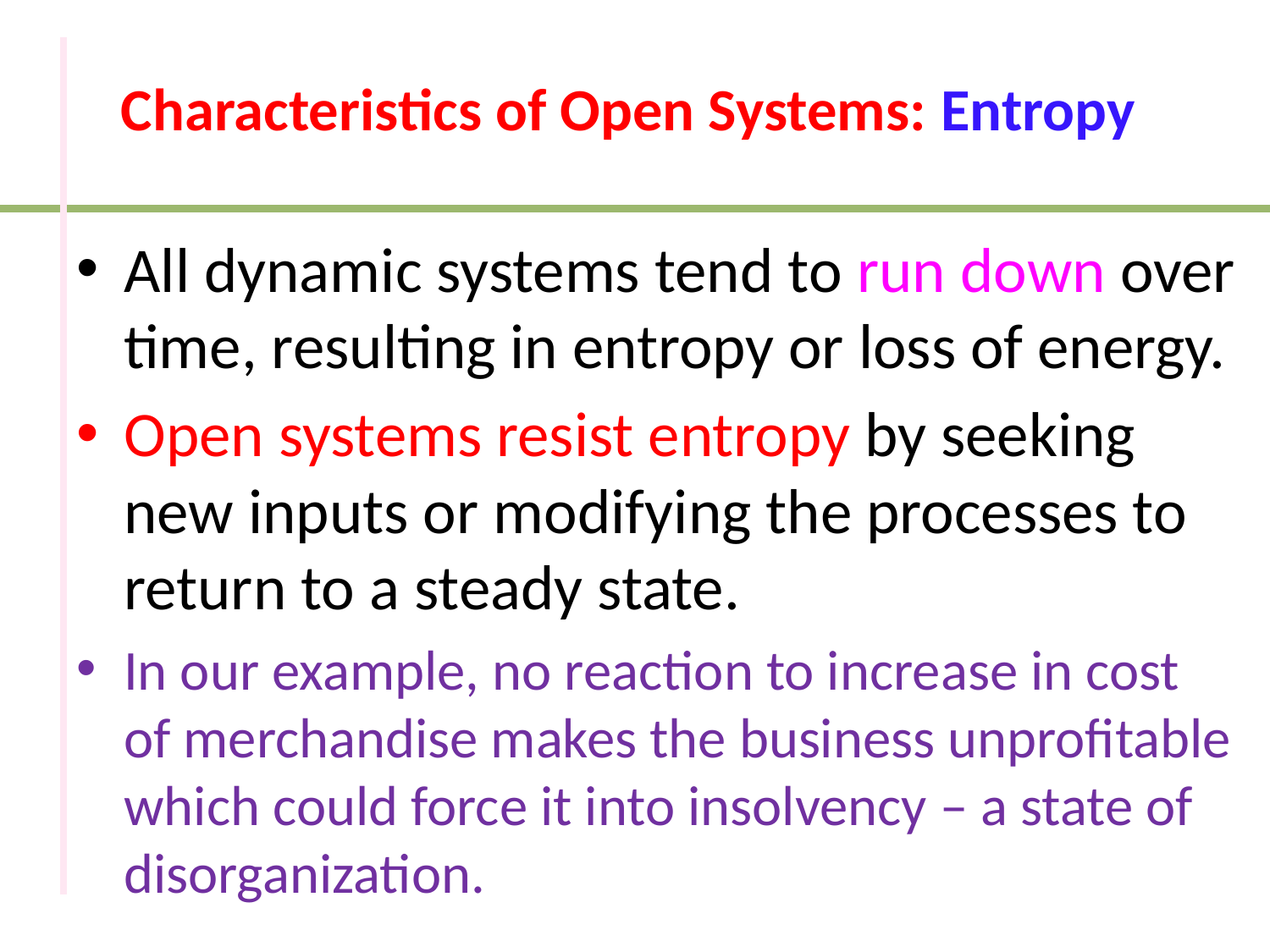

# Characteristics of Open Systems: Entropy
All dynamic systems tend to run down over time, resulting in entropy or loss of energy.
Open systems resist entropy by seeking new inputs or modifying the processes to return to a steady state.
In our example, no reaction to increase in cost of merchandise makes the business unprofitable which could force it into insolvency – a state of disorganization.